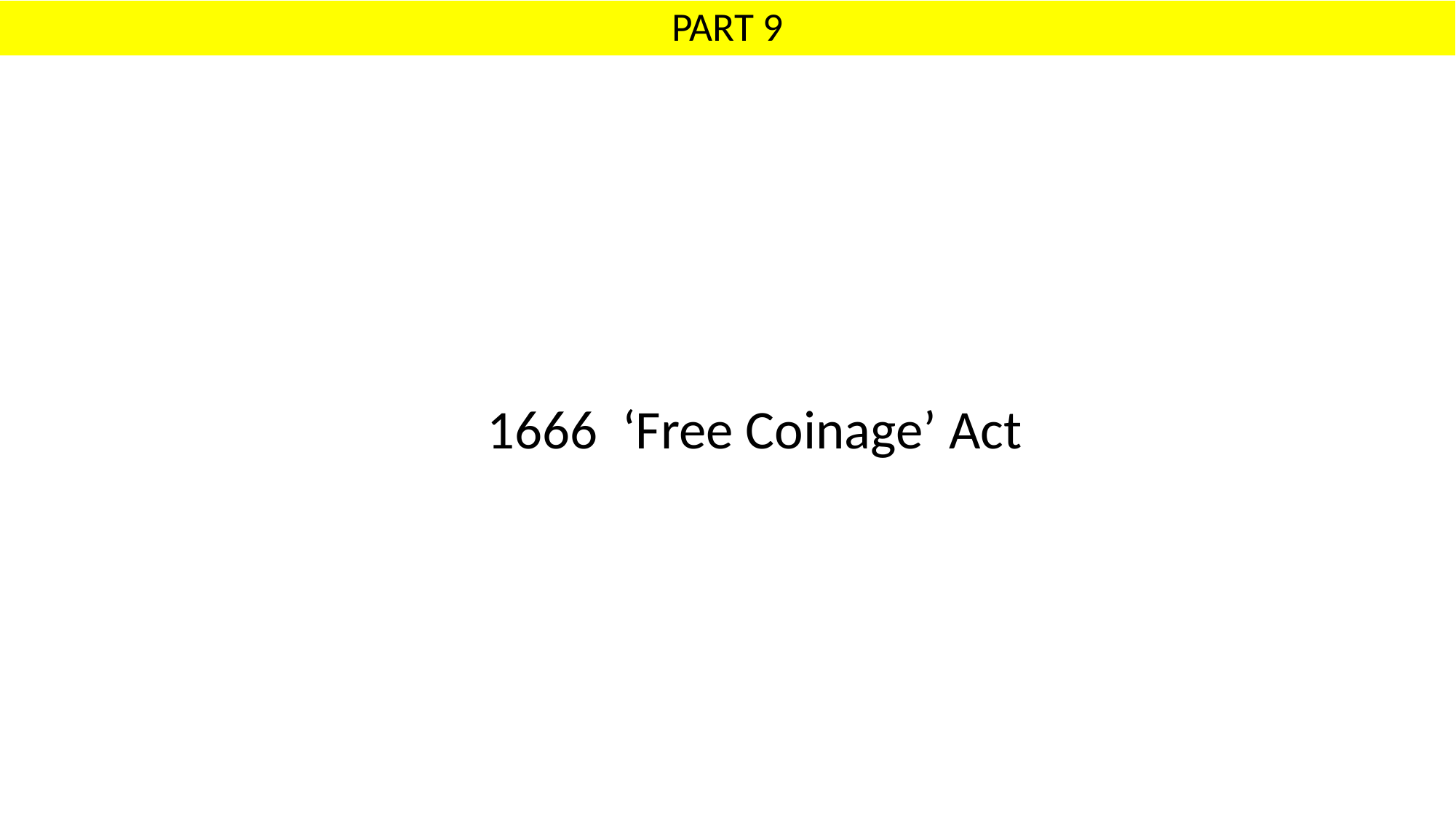

# PART 9

1666  ‘Free Coinage’ Act